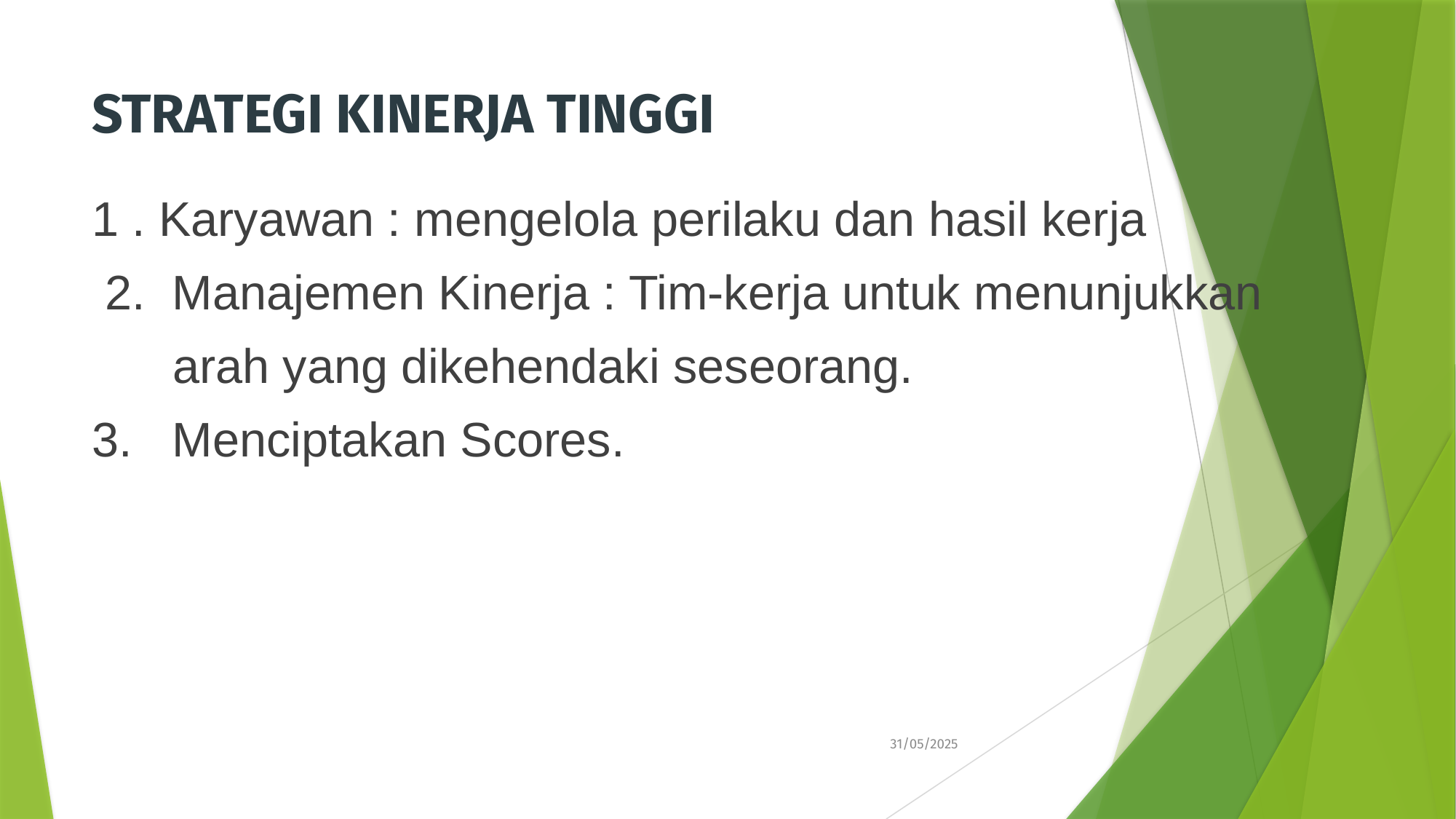

# STRATEGI KINERJA TINGGI
1 . Karyawan : mengelola perilaku dan hasil kerja
 2.  Manajemen Kinerja : Tim-kerja untuk menunjukkan
      arah yang dikehendaki seseorang.
3.   Menciptakan Scores.
31/05/2025